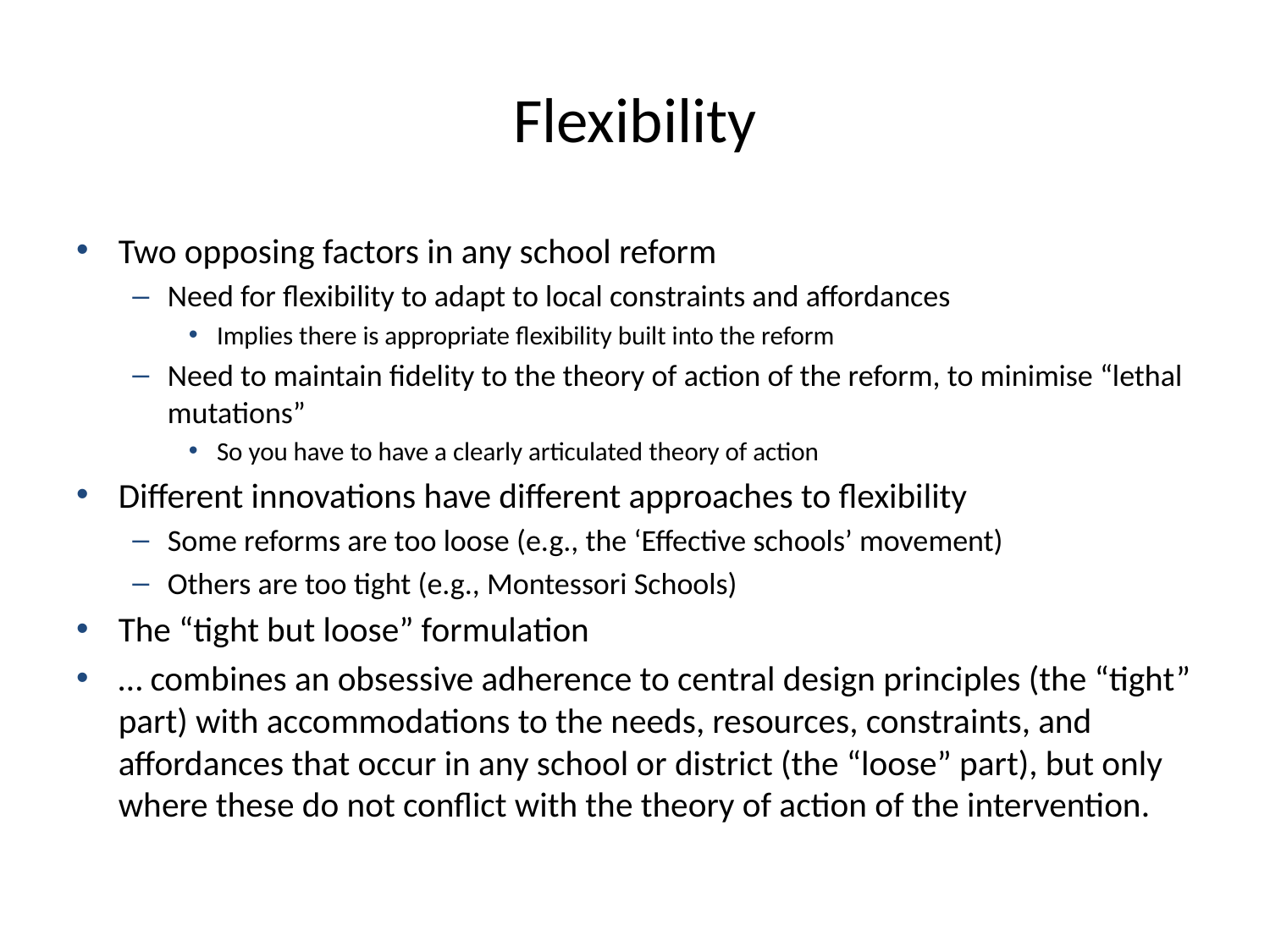

# Flexibility
Two opposing factors in any school reform
Need for flexibility to adapt to local constraints and affordances
Implies there is appropriate flexibility built into the reform
Need to maintain fidelity to the theory of action of the reform, to minimise “lethal mutations”
So you have to have a clearly articulated theory of action
Different innovations have different approaches to flexibility
Some reforms are too loose (e.g., the ‘Effective schools’ movement)
Others are too tight (e.g., Montessori Schools)
The “tight but loose” formulation
… combines an obsessive adherence to central design principles (the “tight” part) with accommodations to the needs, resources, constraints, and affordances that occur in any school or district (the “loose” part), but only where these do not conflict with the theory of action of the intervention.